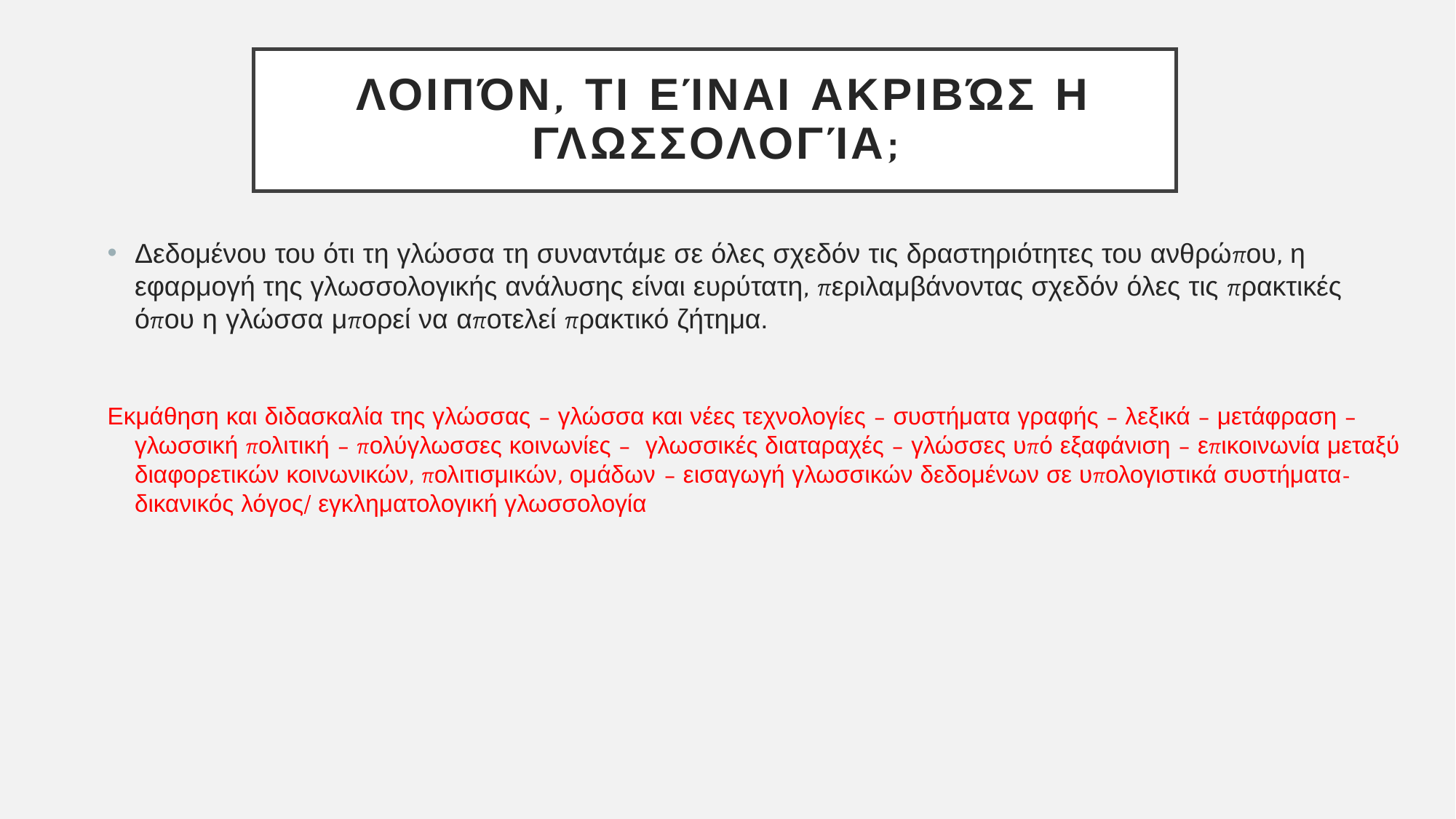

# Λοιπόν, τι είναι ακριβώς η Γλωσσολογία;
Δεδομένου του ότι τη γλώσσα τη συναντάμε σε όλες σχεδόν τις δραστηριότητες του ανθρώπου, η εφαρμογή της γλωσσολογικής ανάλυσης είναι ευρύτατη, περιλαμβάνοντας σχεδόν όλες τις πρακτικές όπου η γλώσσα μπορεί να αποτελεί πρακτικό ζήτημα.

Εκμάθηση και διδασκαλία της γλώσσας – γλώσσα και νέες τεχνολογίες – συστήματα γραφής – λεξικά – μετάφραση – γλωσσική πολιτική – πολύγλωσσες κοινωνίες –  γλωσσικές διαταραχές – γλώσσες υπό εξαφάνιση – επικοινωνία μεταξύ διαφορετικών κοινωνικών, πολιτισμικών, ομάδων – εισαγωγή γλωσσικών δεδομένων σε υπολογιστικά συστήματα- δικανικός λόγος/ εγκληματολογική γλωσσολογία